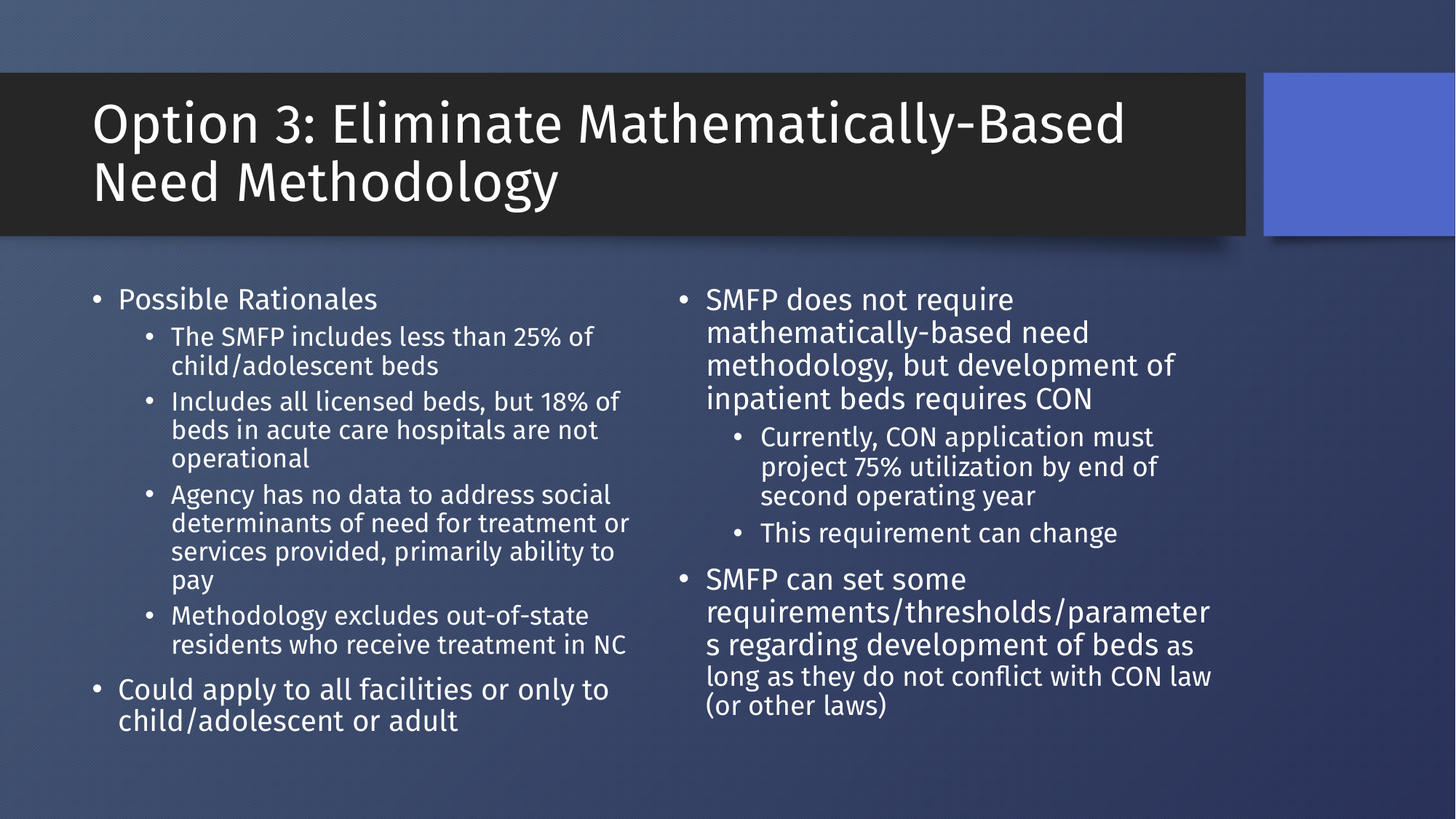

# Option 3: Eliminate Mathematically-Based Need Methodology
Possible Rationales
The SMFP includes less than 25% of child/adolescent beds
Includes all licensed beds, but 18% of beds in acute care hospitals are not operational
Agency has no data to address social determinants of need for treatment or services provided, primarily ability to pay
Methodology excludes out-of-state residents who receive treatment in NC
Could apply to all facilities or only to child/adolescent or adult

SMFP does not require mathematically-based need methodology, but development of inpatient beds requires CON
Currently, CON application must project 75% utilization by end of second operating year
This requirement can change
SMFP can set some requirements/thresholds/parameters regarding development of beds as long as they do not conflict with CON law (or other laws)